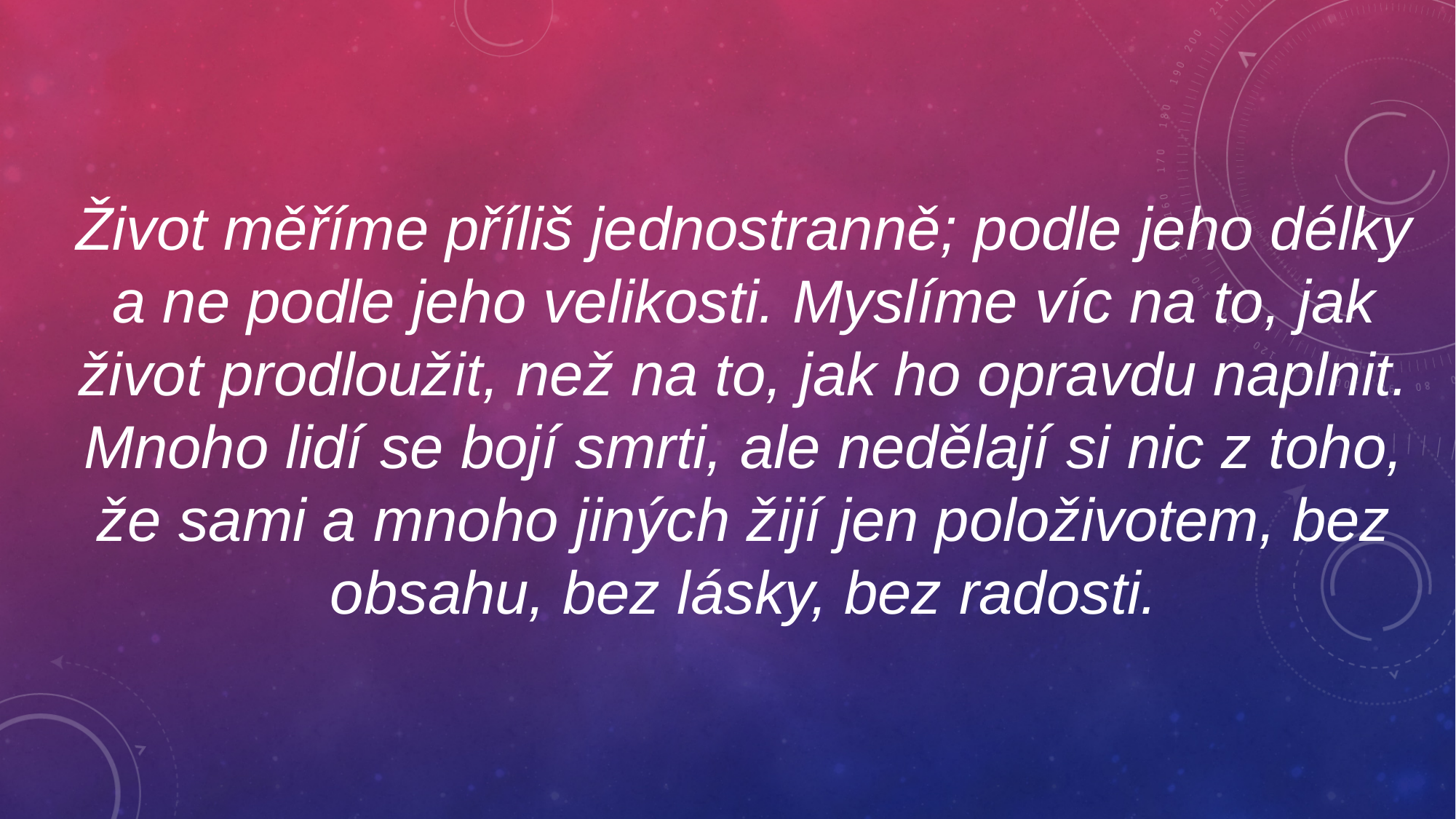

Život měříme příliš jednostranně; podle jeho délky a ne podle jeho velikosti. Myslíme víc na to, jak život prodloužit, než na to, jak ho opravdu naplnit. Mnoho lidí se bojí smrti, ale nedělají si nic z toho, že sami a mnoho jiných žijí jen položivotem, bez obsahu, bez lásky, bez radosti.